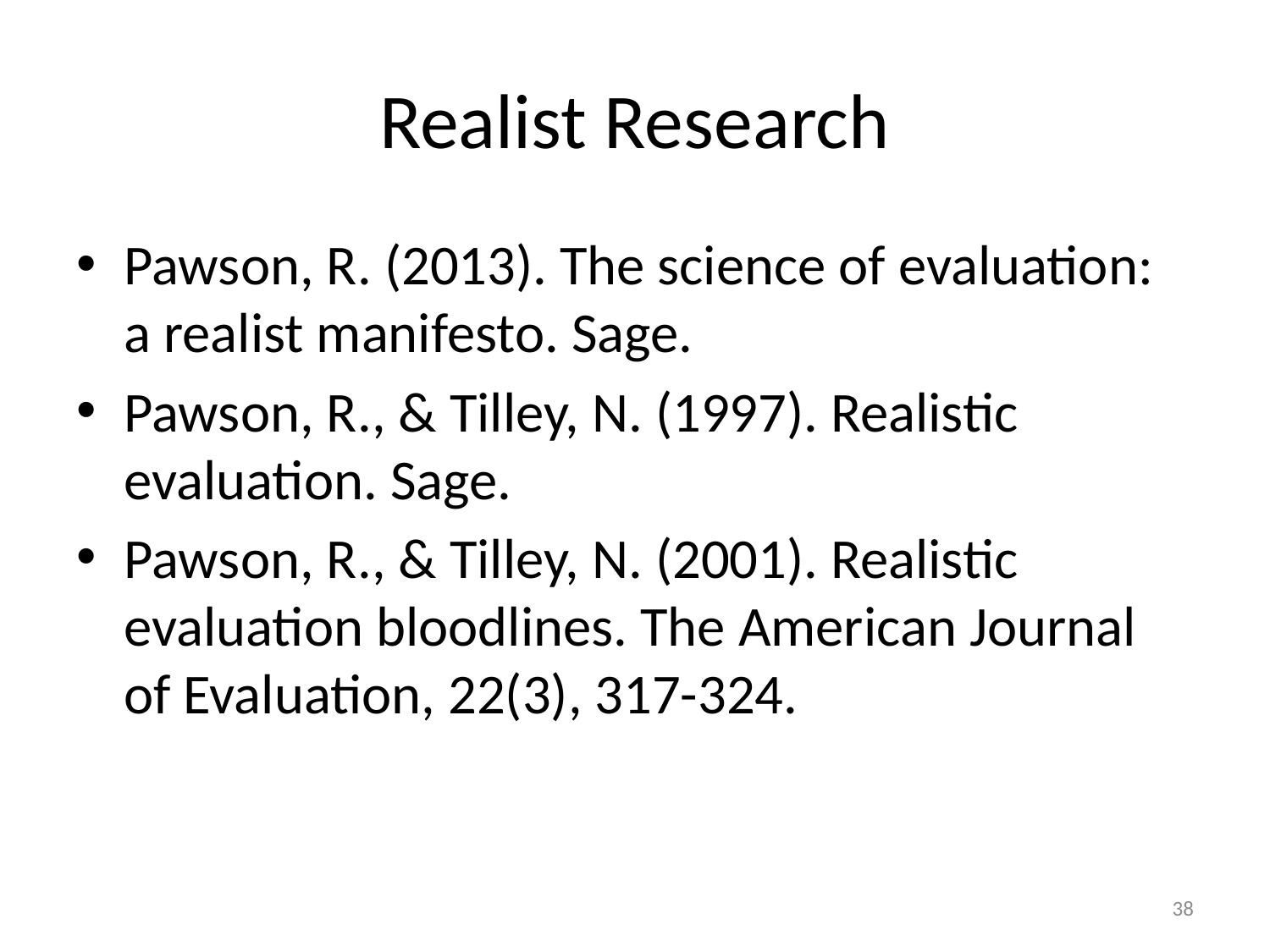

# Realist Research
Pawson, R. (2013). The science of evaluation: a realist manifesto. Sage.
Pawson, R., & Tilley, N. (1997). Realistic evaluation. Sage.
Pawson, R., & Tilley, N. (2001). Realistic evaluation bloodlines. The American Journal of Evaluation, 22(3), 317-324.

38